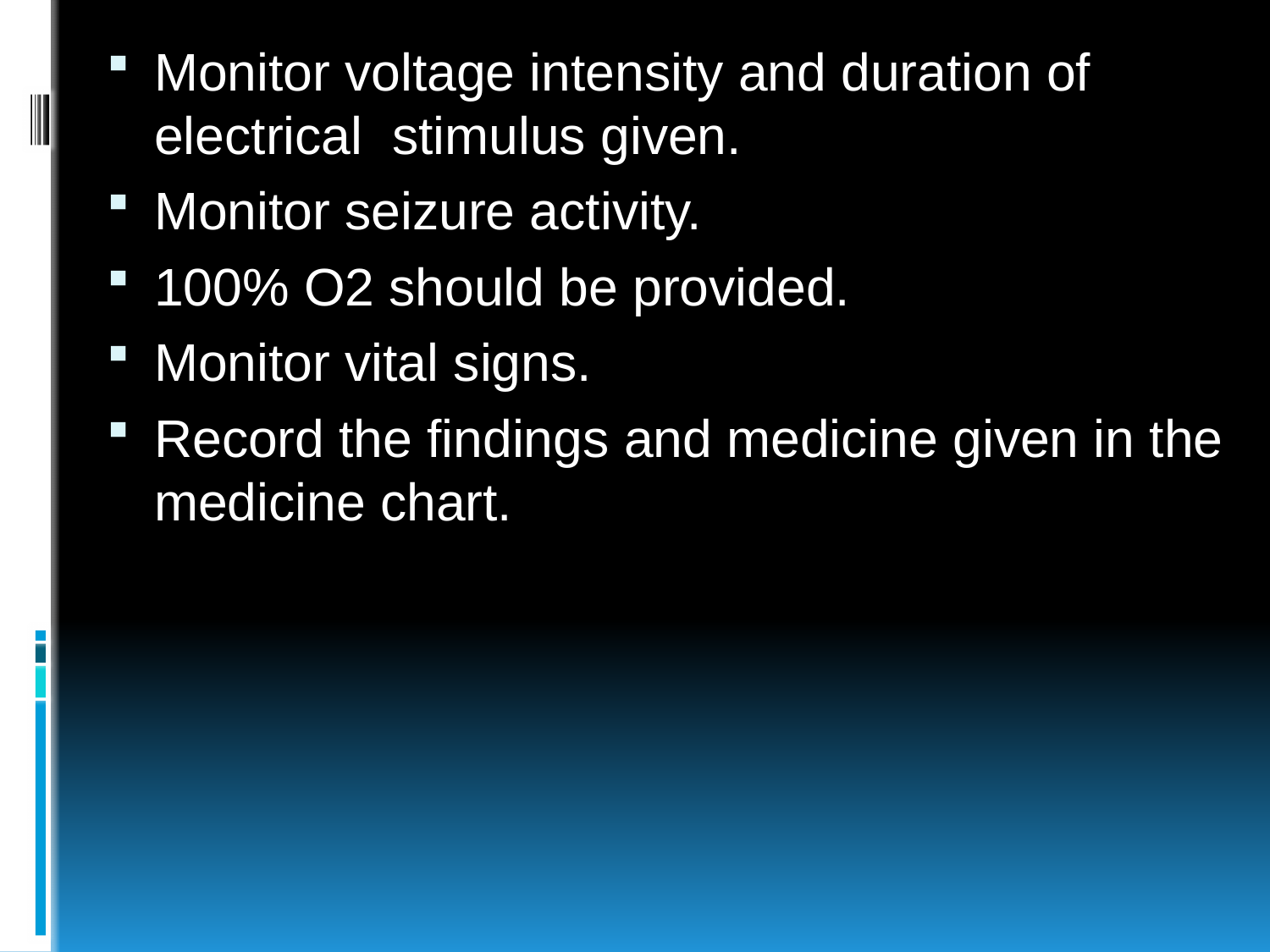

Monitor voltage intensity and duration of electrical  stimulus given.
Monitor seizure activity.
100% O2 should be provided.
Monitor vital signs.
Record the findings and medicine given in the medicine chart.